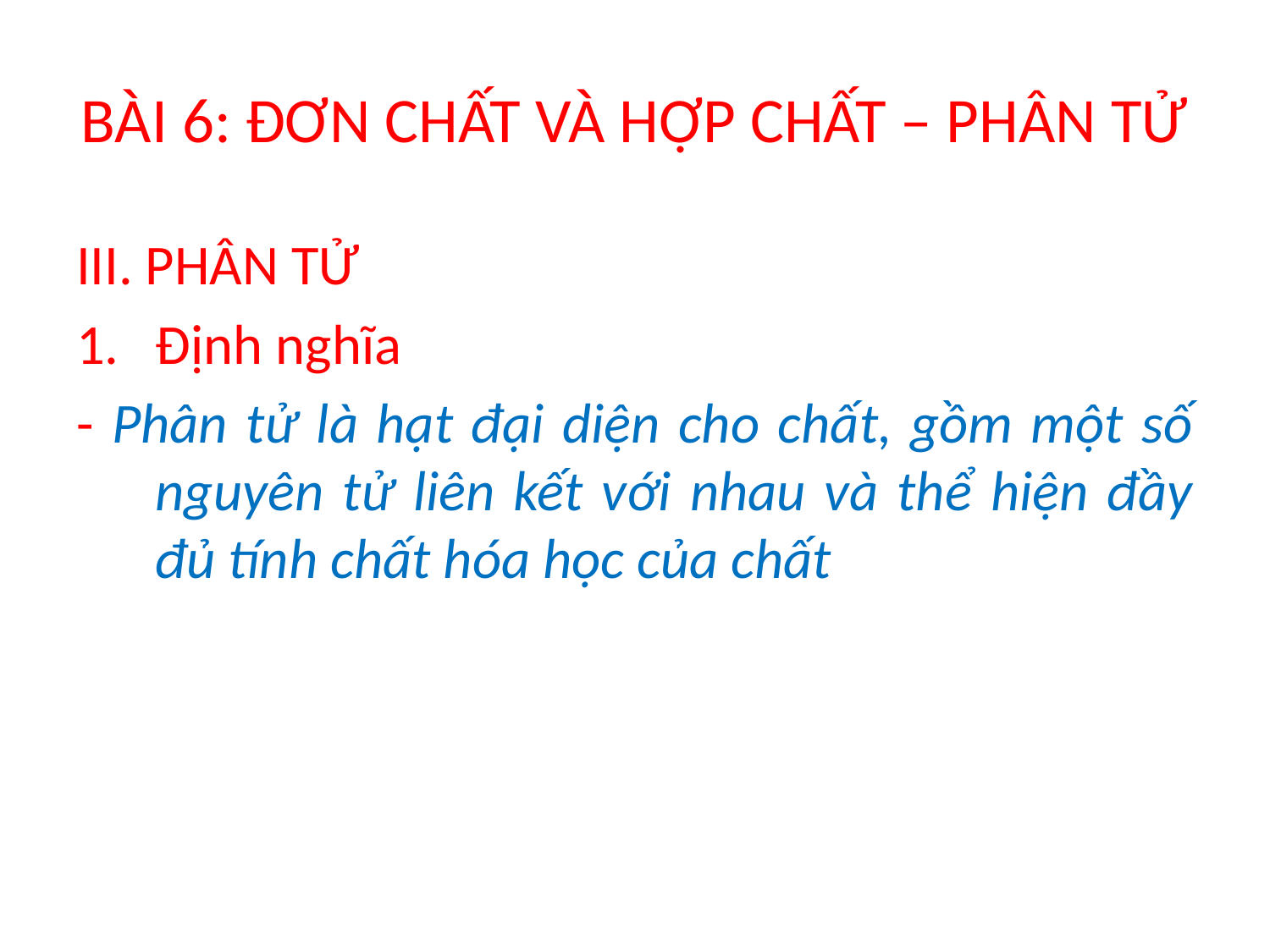

# BÀI 6: ĐƠN CHẤT VÀ HỢP CHẤT – PHÂN TỬ
III. PHÂN TỬ
Định nghĩa
- Phân tử là hạt đại diện cho chất, gồm một số nguyên tử liên kết với nhau và thể hiện đầy đủ tính chất hóa học của chất